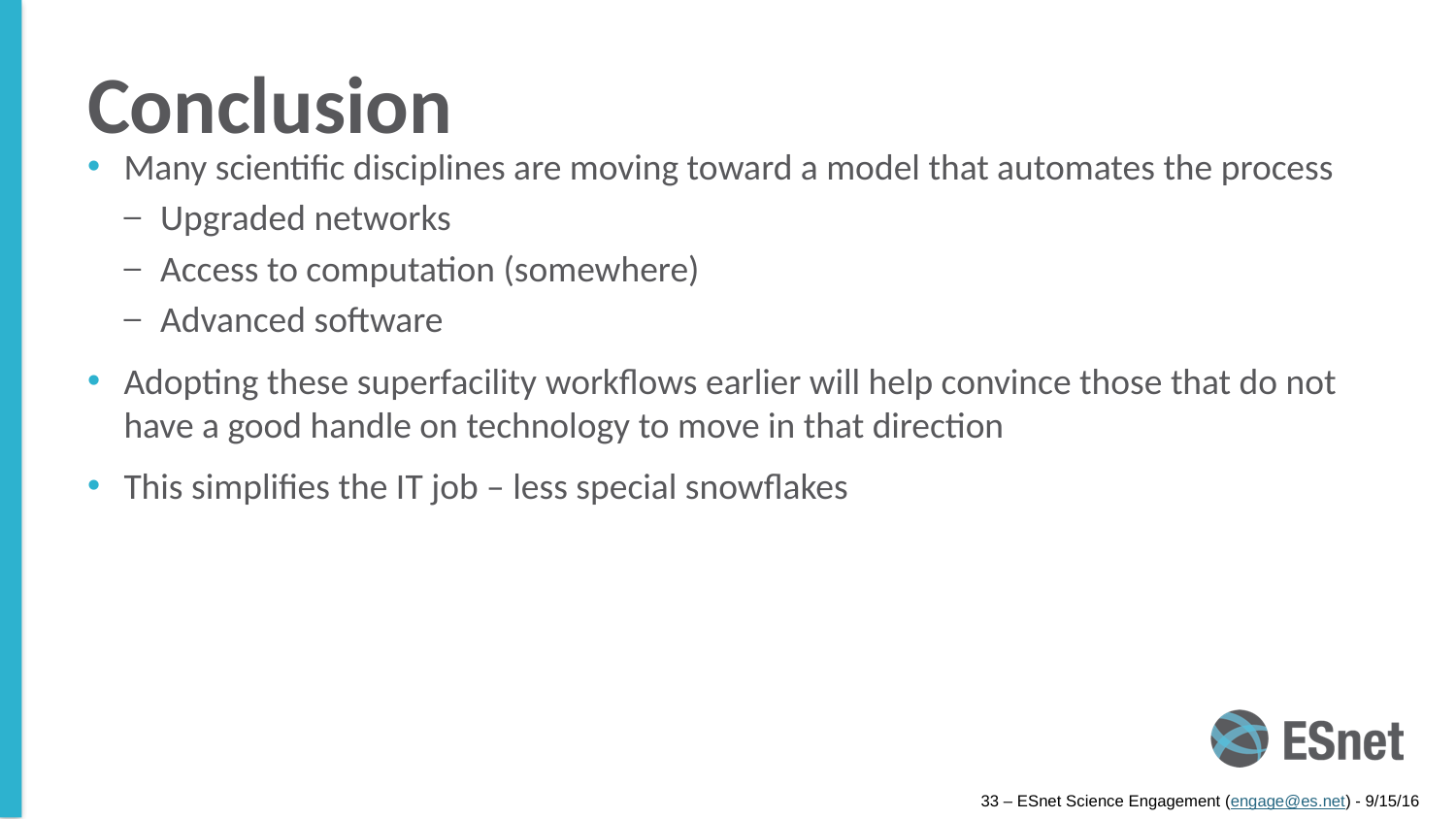

# Conclusion
Many scientific disciplines are moving toward a model that automates the process
Upgraded networks
Access to computation (somewhere)
Advanced software
Adopting these superfacility workflows earlier will help convince those that do not have a good handle on technology to move in that direction
This simplifies the IT job – less special snowflakes
33 – ESnet Science Engagement (engage@es.net) - 9/15/16